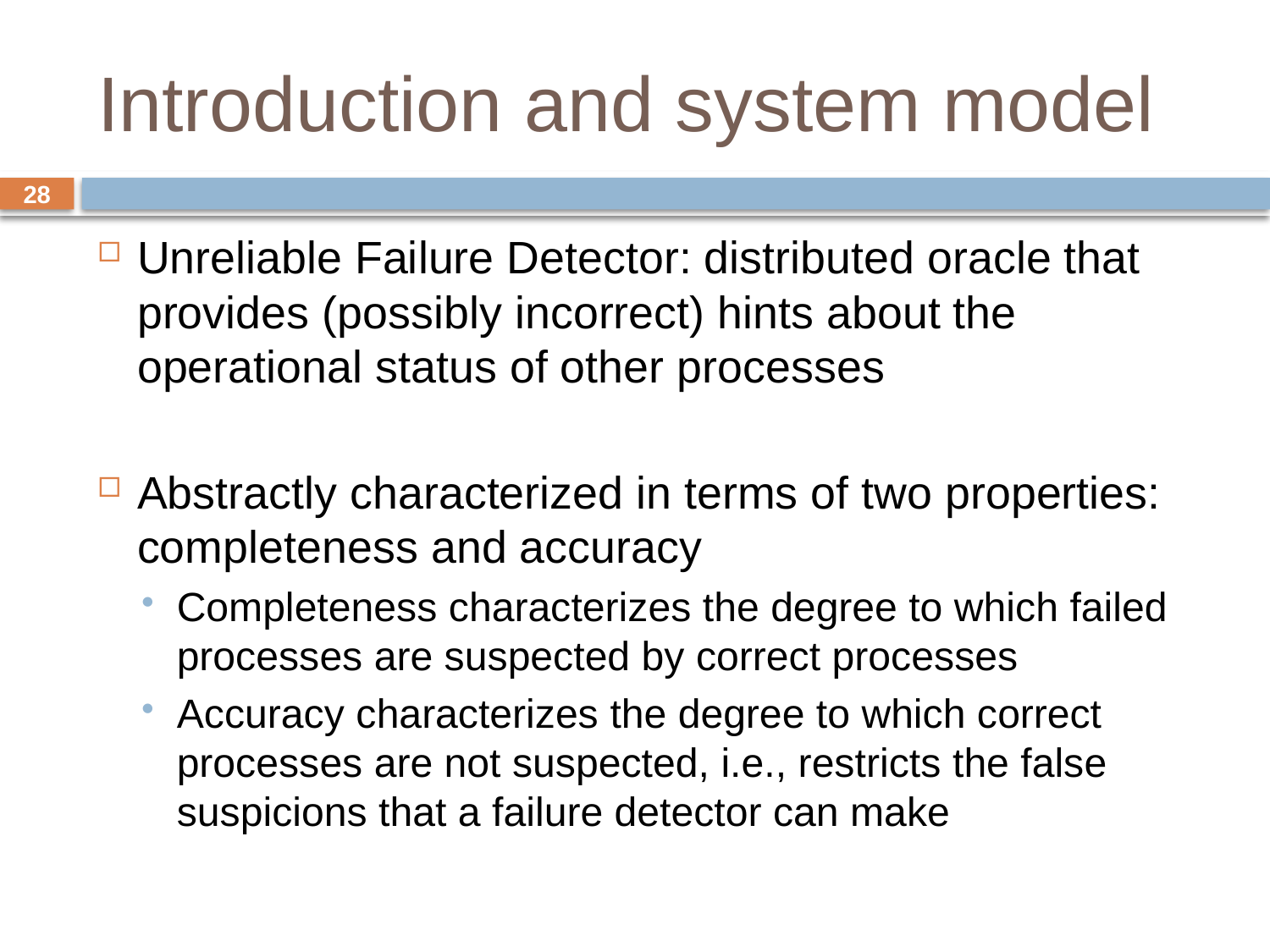

# Introduction and system model
28
Unreliable Failure Detector: distributed oracle that provides (possibly incorrect) hints about the operational status of other processes

Abstractly characterized in terms of two properties: completeness and accuracy
Completeness characterizes the degree to which failed processes are suspected by correct processes
Accuracy characterizes the degree to which correct processes are not suspected, i.e., restricts the false suspicions that a failure detector can make